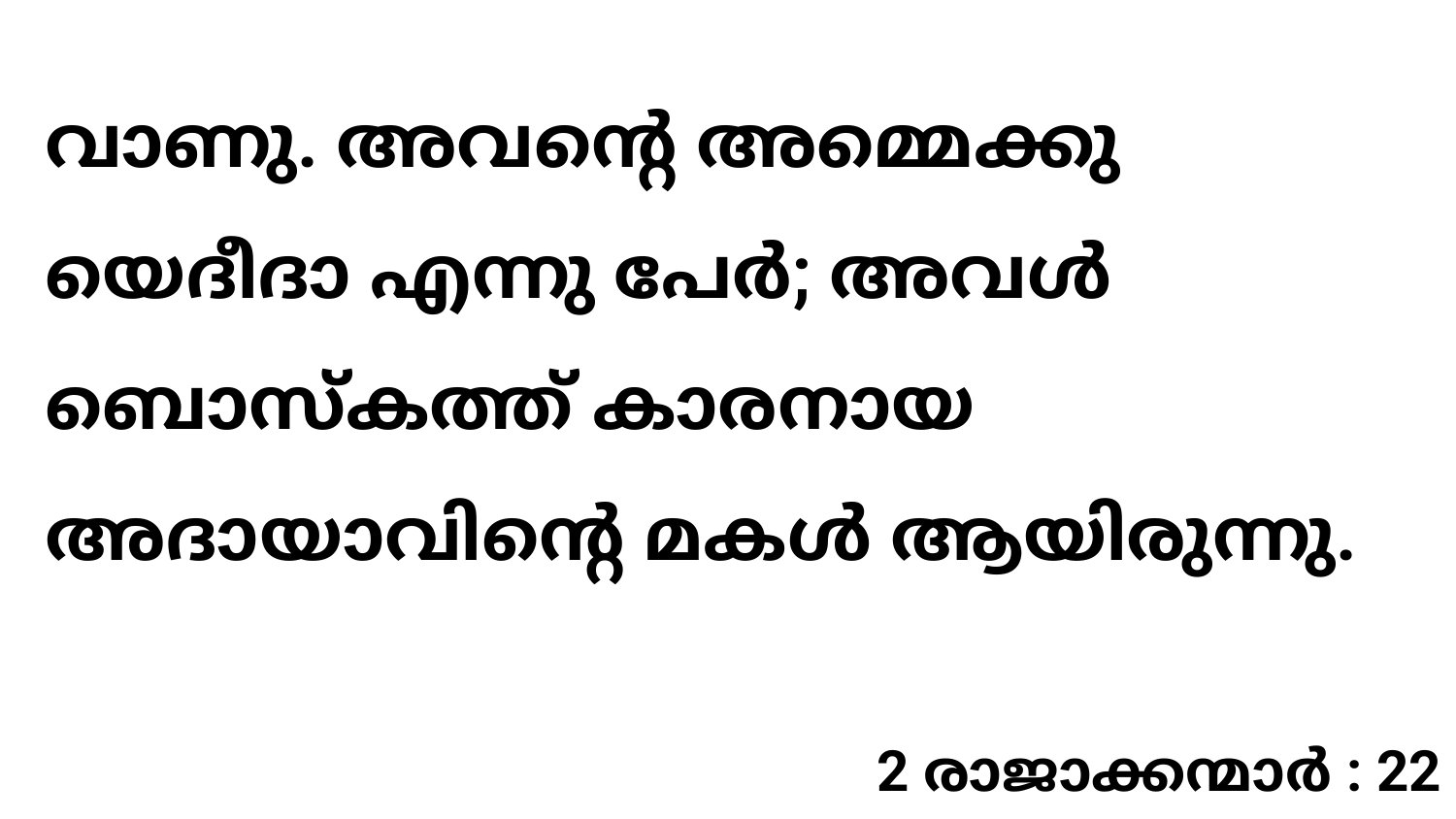

വാണു. അവന്റെ അമ്മെക്കു യെദീദാ എന്നു പേർ; അവൾ ബൊസ്കത്ത് കാരനായ അദായാവിന്റെ മകൾ ആയിരുന്നു.
2 രാജാക്കന്മാർ : 22